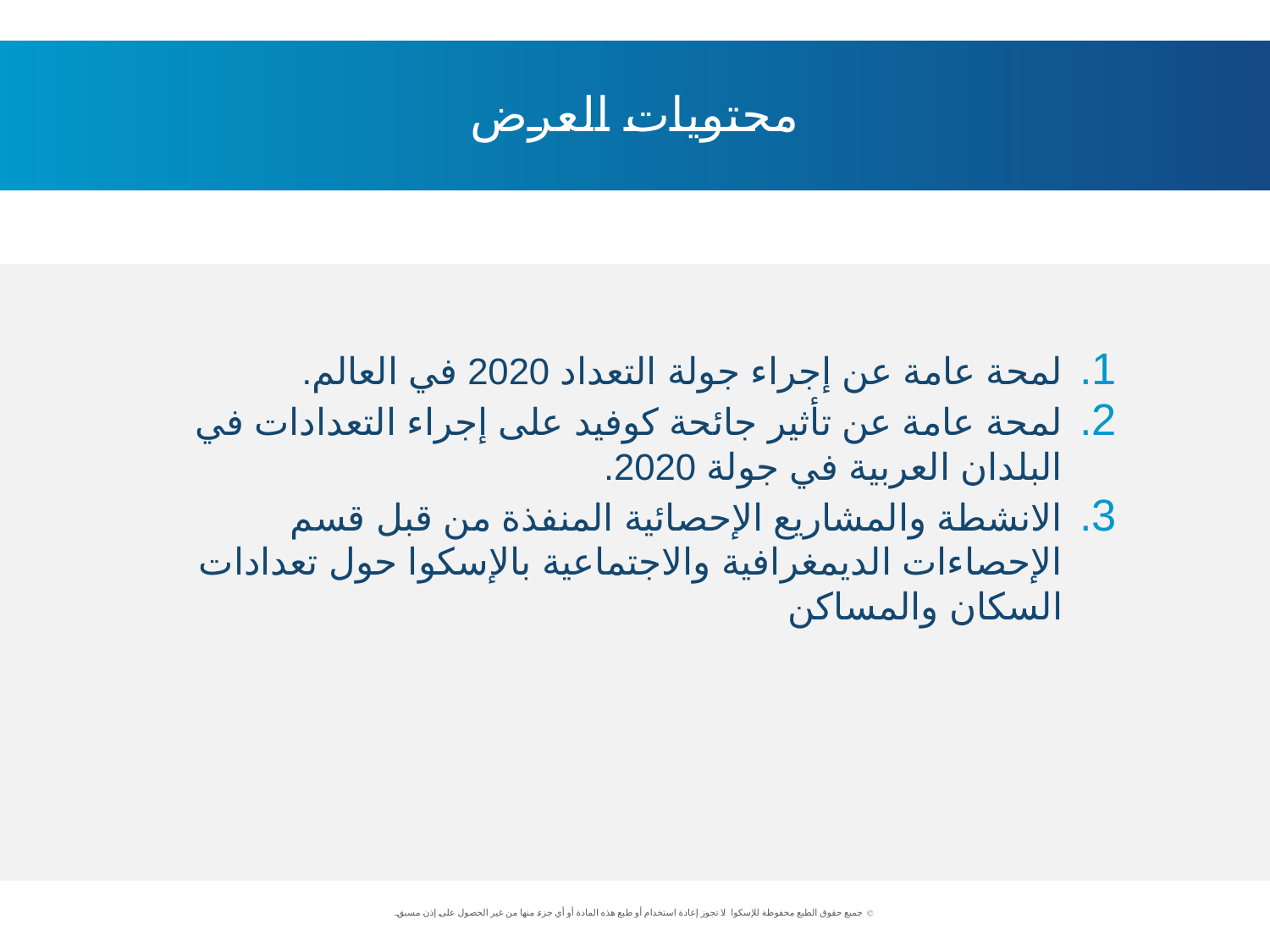

محتويات العرض
لمحة عامة عن إجراء جولة التعداد 2020 في العالم.
لمحة عامة عن تأثير جائحة كوفيد على إجراء التعدادات في البلدان العربية في جولة 2020.
الانشطة والمشاريع الإحصائية المنفذة من قبل قسم الإحصاءات الديمغرافية والاجتماعية بالإسكوا حول تعدادات السكان والمساكن